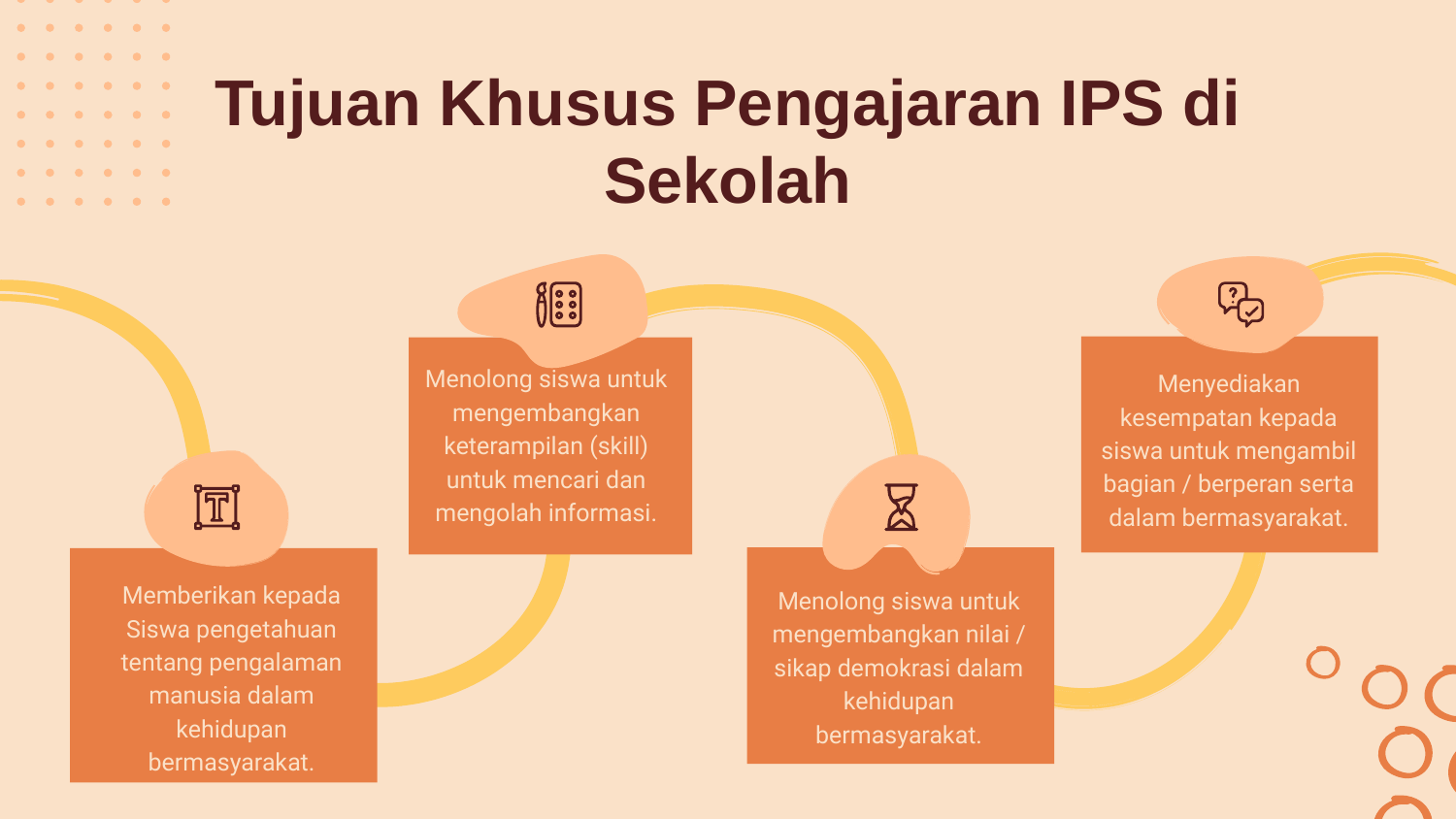

# Tujuan Khusus Pengajaran IPS di Sekolah

Menolong siswa untuk mengembangkan keterampilan (skill) untuk mencari dan mengolah informasi.

Menyediakan kesempatan kepada siswa untuk mengambil bagian / berperan serta dalam bermasyarakat.

Memberikan kepada Siswa pengetahuan tentang pengalaman manusia dalam kehidupan bermasyarakat.
Menolong siswa untuk mengembangkan nilai / sikap demokrasi dalam kehidupan bermasyarakat.